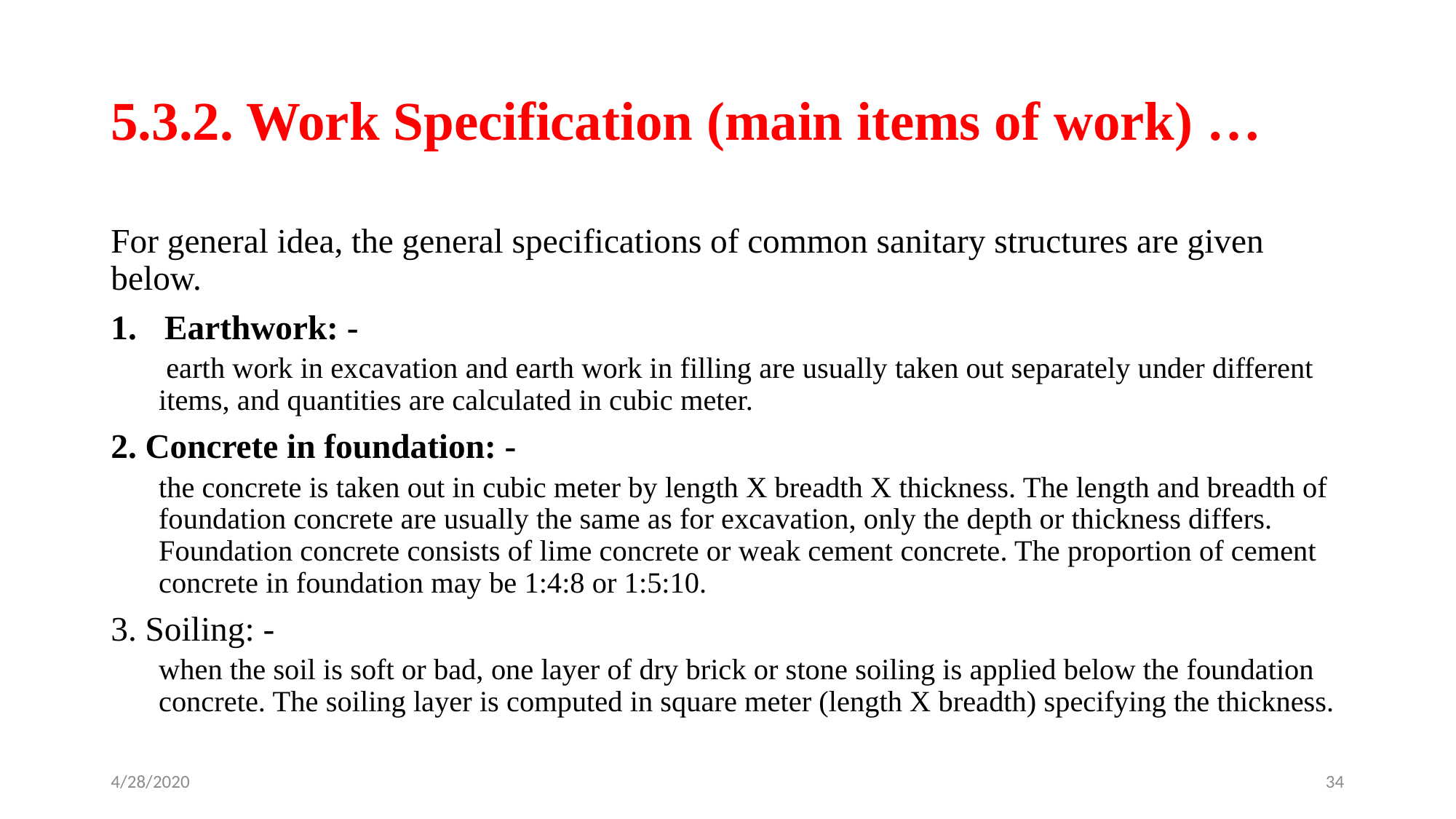

# 5.3.2. Work Specification (main items of work) …
For general idea, the general specifications of common sanitary structures are given below.
Earthwork: -
 earth work in excavation and earth work in filling are usually taken out separately under different items, and quantities are calculated in cubic meter.
2. Concrete in foundation: -
the concrete is taken out in cubic meter by length X breadth X thickness. The length and breadth of foundation concrete are usually the same as for excavation, only the depth or thickness differs. Foundation concrete consists of lime concrete or weak cement concrete. The proportion of cement concrete in foundation may be 1:4:8 or 1:5:10.
3. Soiling: -
when the soil is soft or bad, one layer of dry brick or stone soiling is applied below the foundation concrete. The soiling layer is computed in square meter (length X breadth) specifying the thickness.
4/28/2020
34